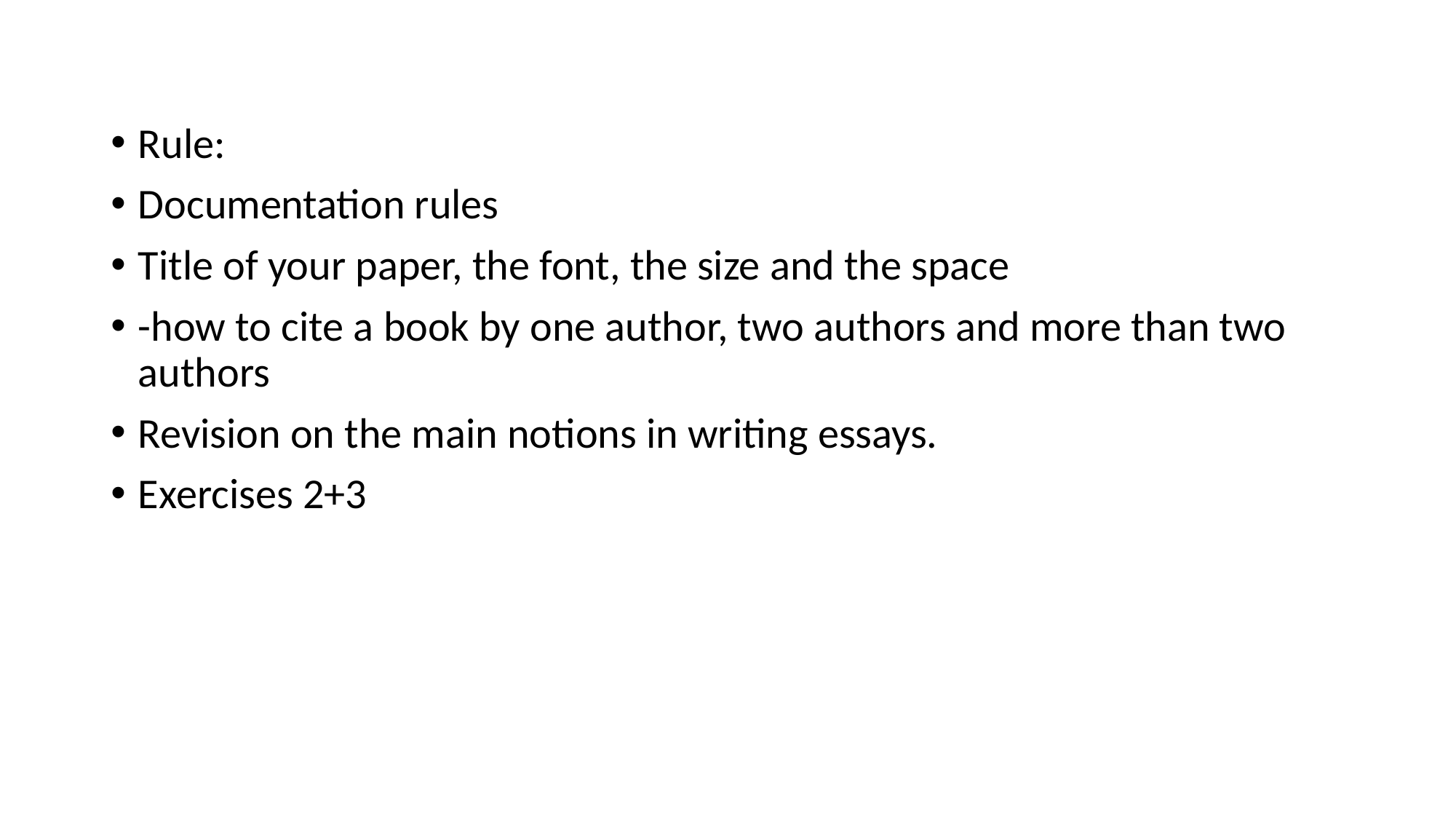

Rule:
Documentation rules
Title of your paper, the font, the size and the space
-how to cite a book by one author, two authors and more than two authors
Revision on the main notions in writing essays.
Exercises 2+3